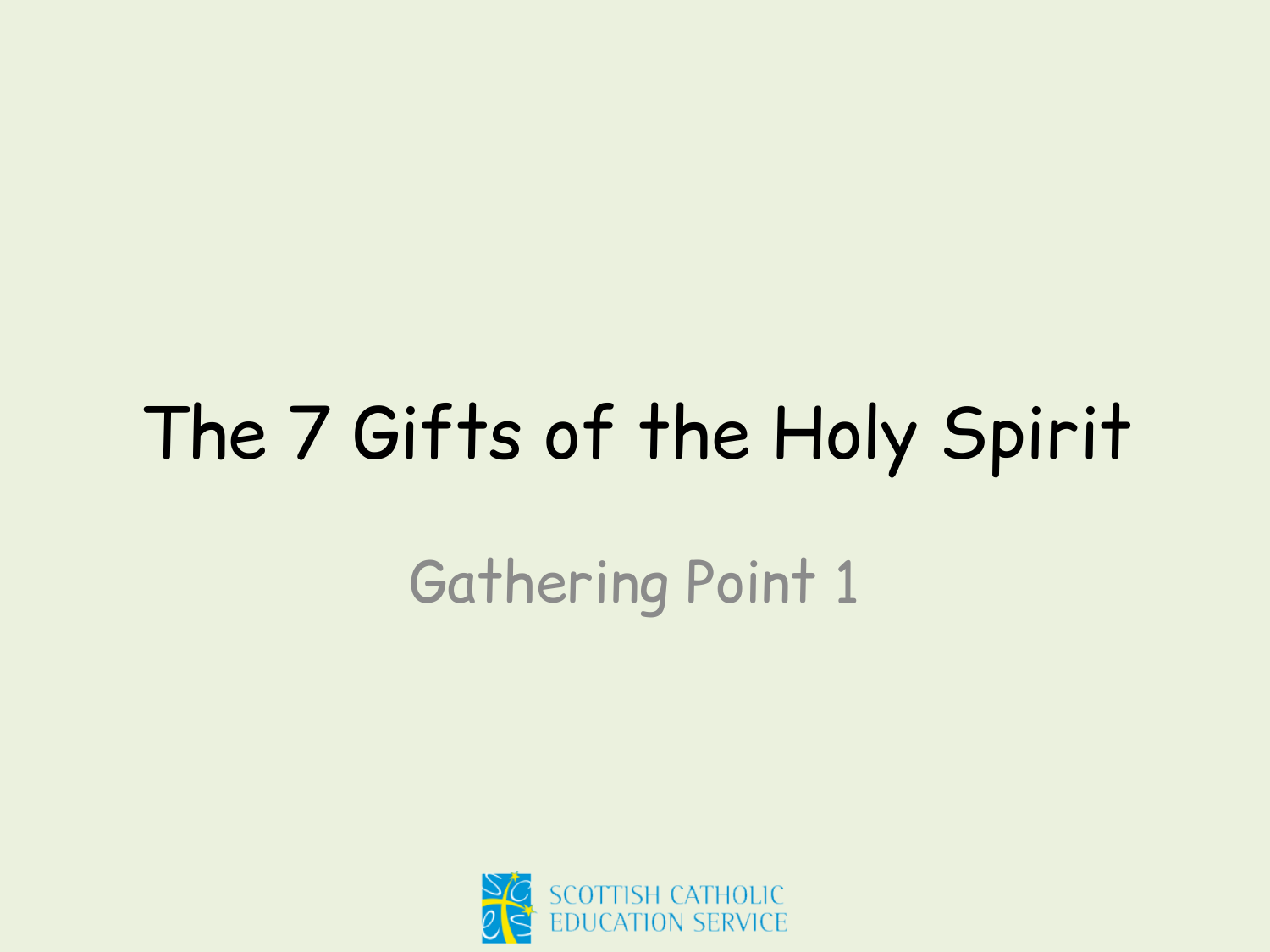

# The 7 Gifts of the Holy Spirit
Gathering Point 1